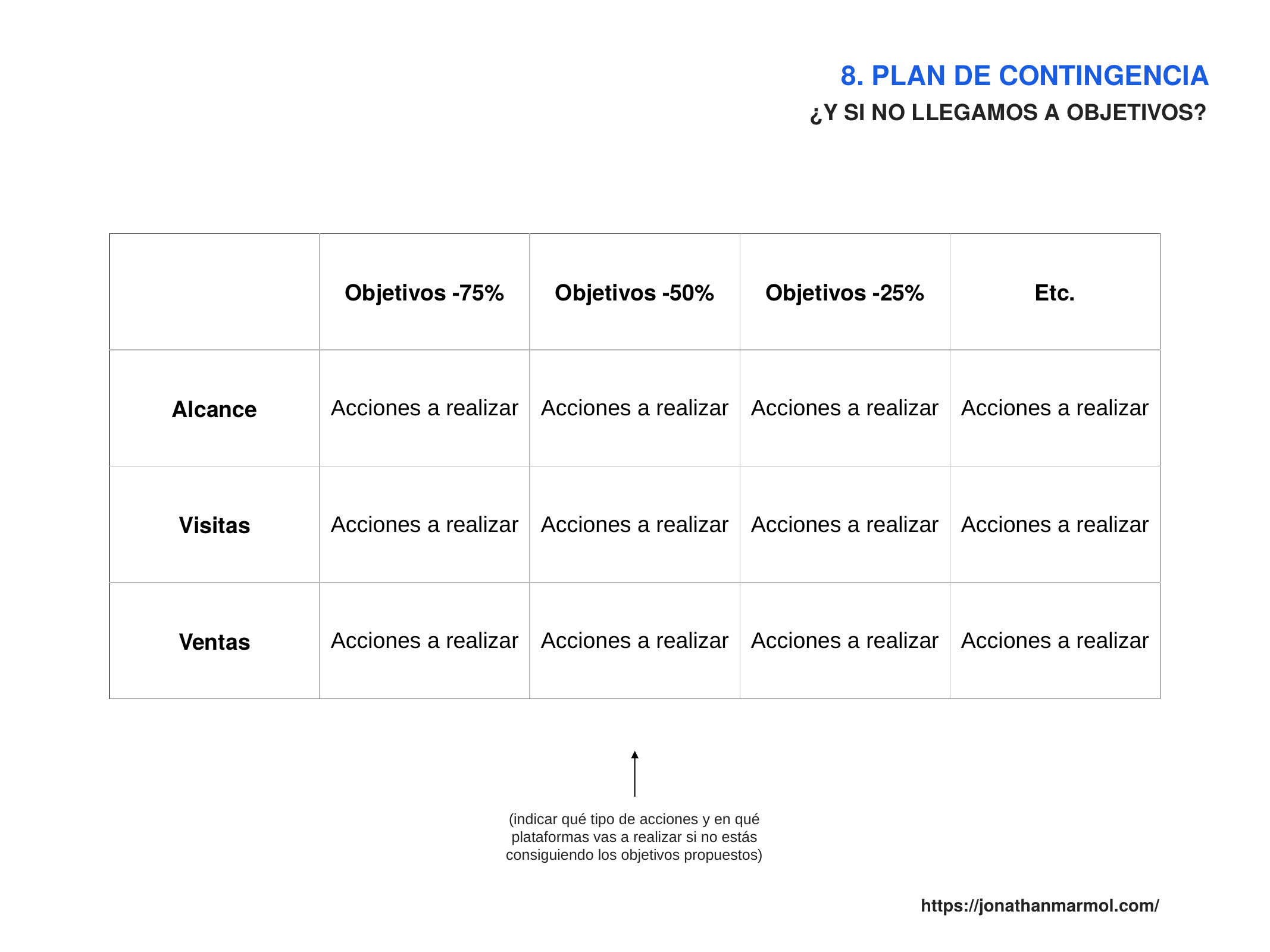

8. PLAN DE CONTINGENCIA
¿Y SI NO LLEGAMOS A OBJETIVOS?
|  | Objetivos -75% | Objetivos -50% | Objetivos -25% | Etc. |
| --- | --- | --- | --- | --- |
| Alcance | Acciones a realizar | Acciones a realizar | Acciones a realizar | Acciones a realizar |
| Visitas | Acciones a realizar | Acciones a realizar | Acciones a realizar | Acciones a realizar |
| Ventas | Acciones a realizar | Acciones a realizar | Acciones a realizar | Acciones a realizar |

(indicar qué tipo de acciones y en qué plataformas vas a realizar si no estás consiguiendo los objetivos propuestos)
https://jonathanmarmol.com/